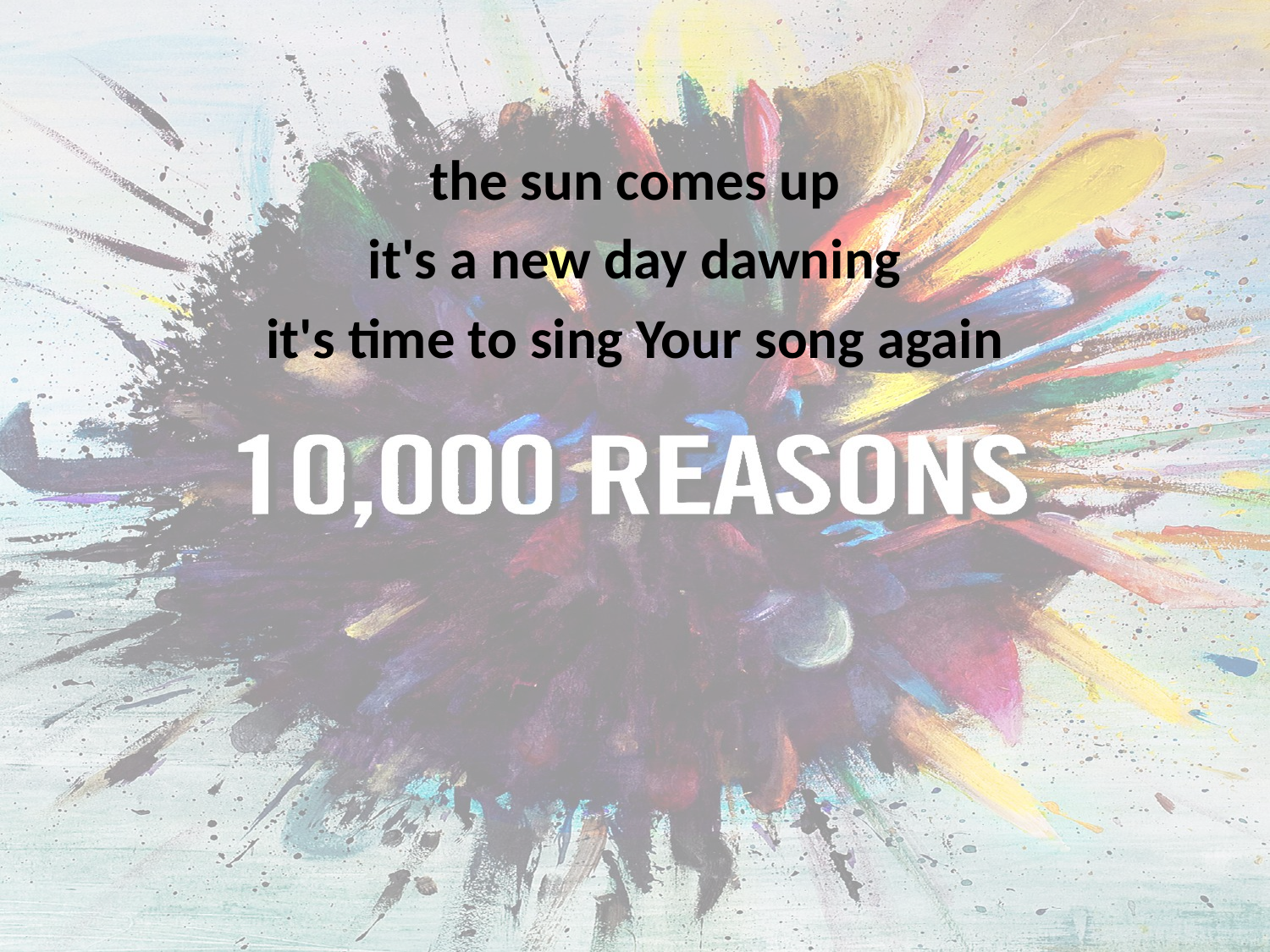

the sun comes up
it's a new day dawning
it's time to sing Your song again